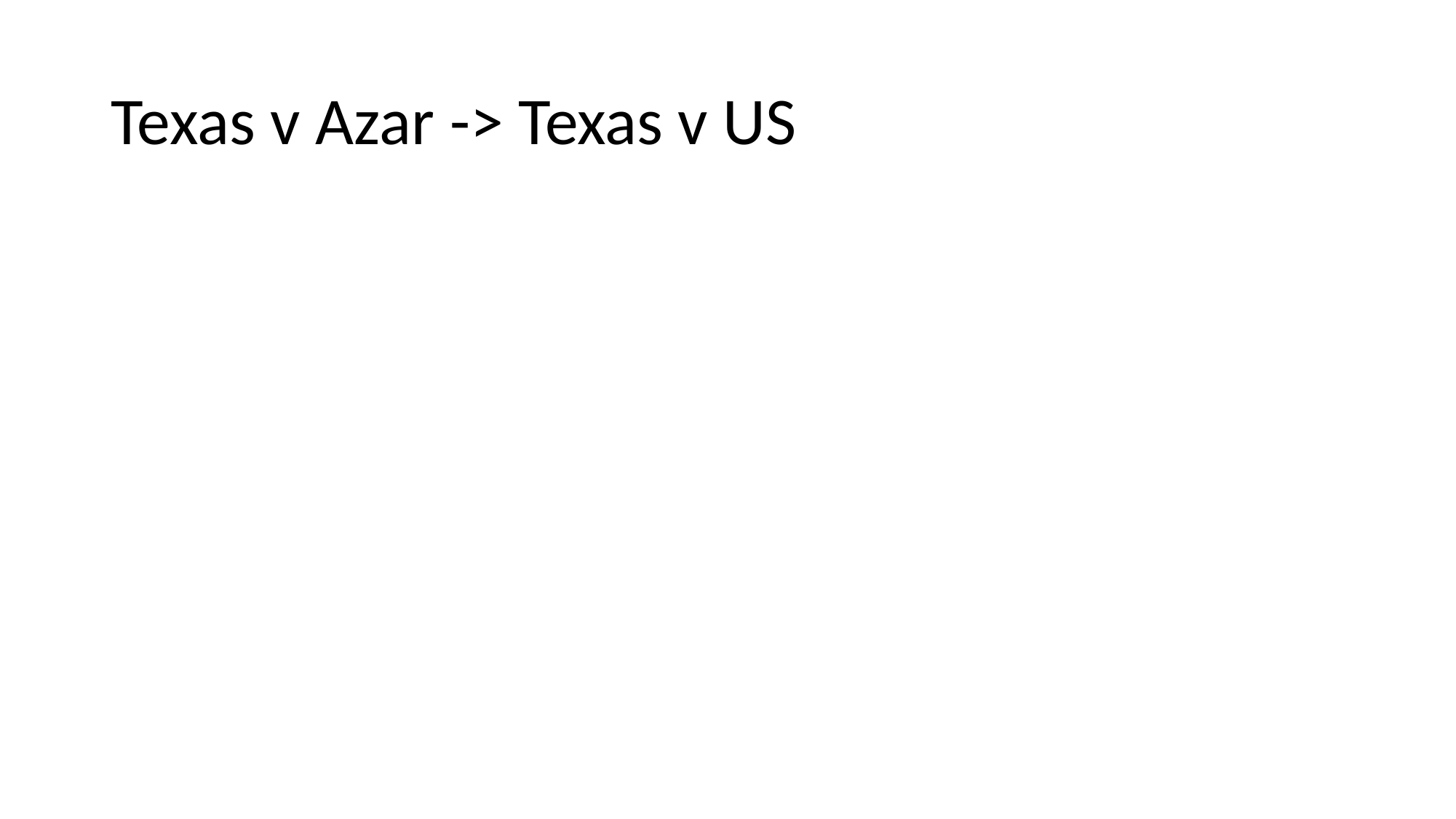

# Texas v Azar -> Texas v US